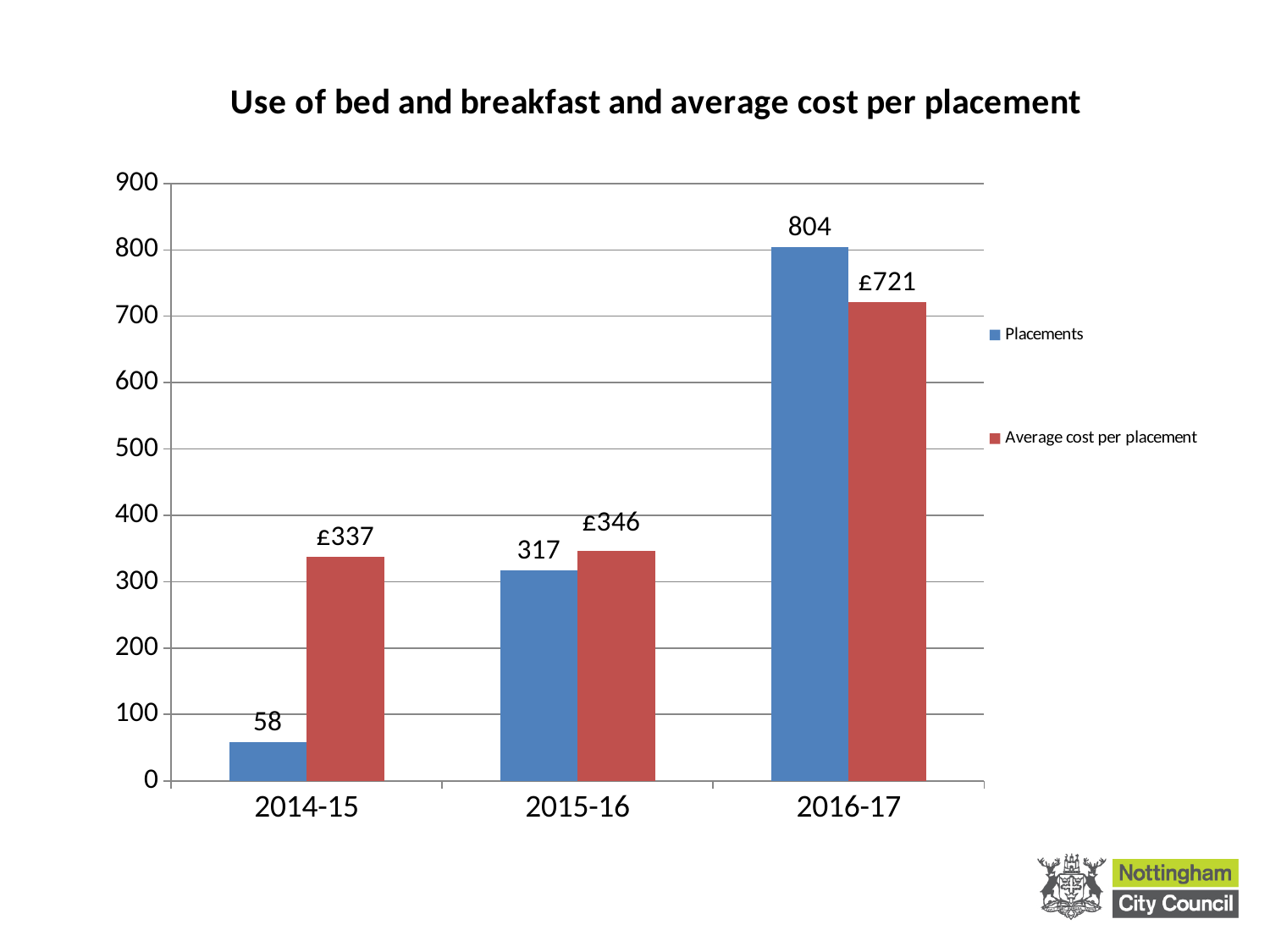

### Chart: Use of bed and breakfast and average cost per placement

| Category | Placements | Average cost per placement |
|---|---|---|
| 2014-15 | 58.0 | 337.1 |
| 2015-16 | 317.0 | 345.89 |
| 2016-17 | 804.0 | 721.3930348258707 |